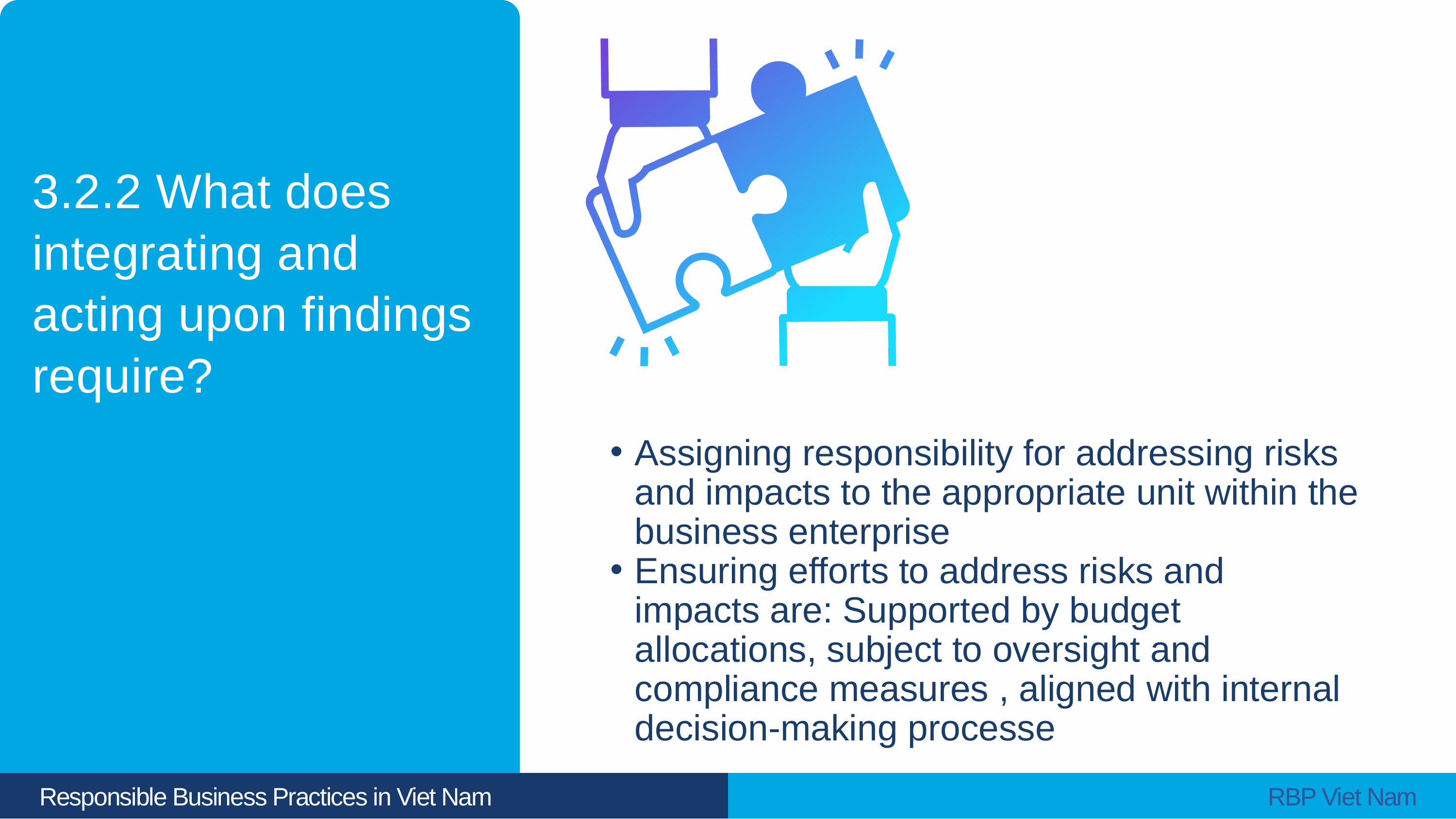

3.2.2 What does integrating and acting upon findings require?

Assigning responsibility for addressing risks and impacts to the appropriate unit within the business enterprise
Ensuring efforts to address risks and impacts are: Supported by budget allocations, subject to oversight and compliance measures , aligned with internal decision-making processe

      Responsible Business Practices in Viet Nam

 RBP Viet Nam
Nguyễn Ngọc Hiên - hiennn@neu.edu.vn
Nguyen Ngoc Hien - hiennn@neu.edu.vn
Nguyễn Ngọc Hiên - hiennn@neu.edu.vn